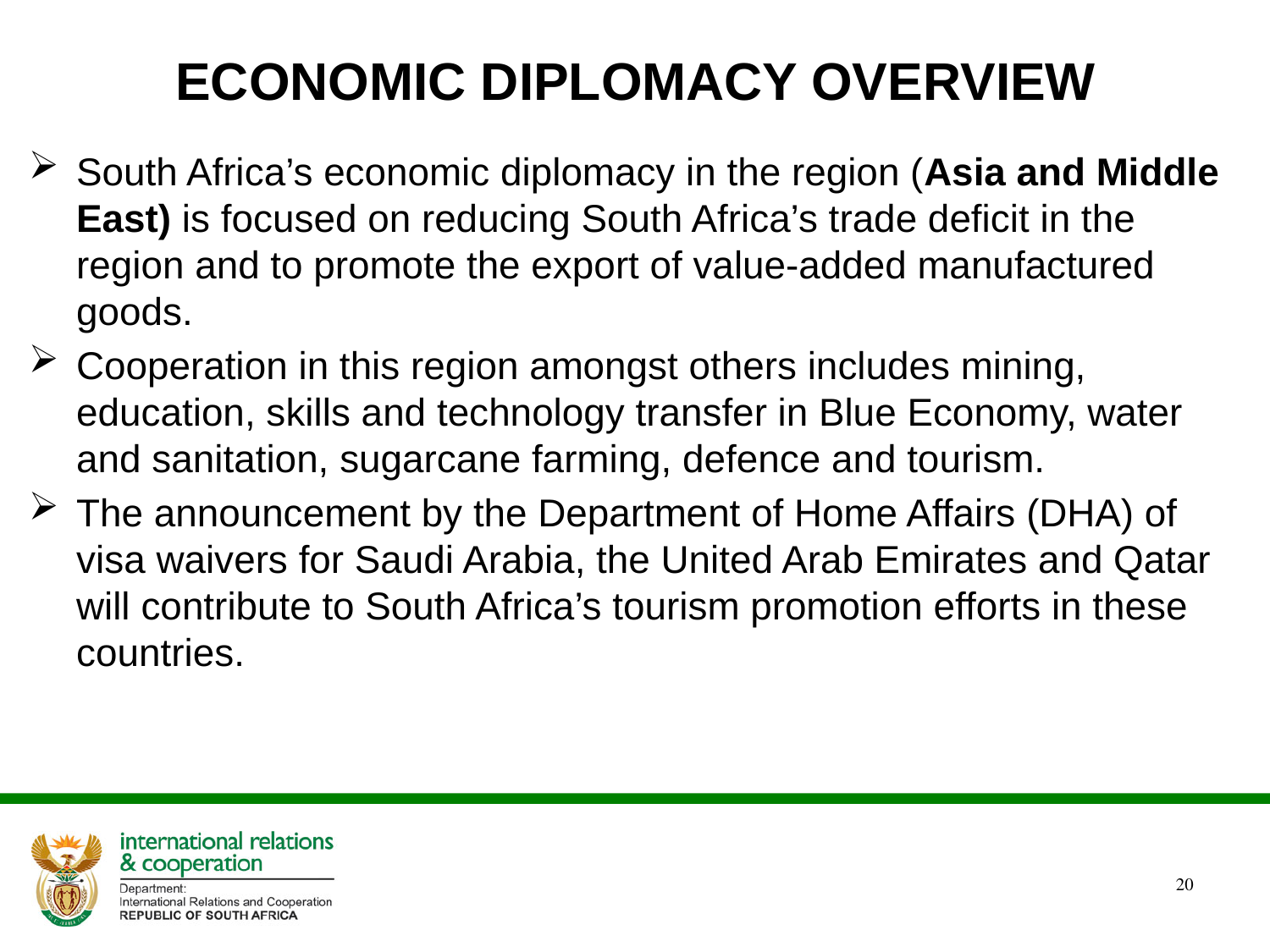

# ECONOMIC DIPLOMACY OVERVIEW
South Africa’s economic diplomacy in the region (Asia and Middle East) is focused on reducing South Africa’s trade deficit in the region and to promote the export of value-added manufactured goods.
Cooperation in this region amongst others includes mining, education, skills and technology transfer in Blue Economy, water and sanitation, sugarcane farming, defence and tourism.
The announcement by the Department of Home Affairs (DHA) of visa waivers for Saudi Arabia, the United Arab Emirates and Qatar will contribute to South Africa’s tourism promotion efforts in these countries.

20